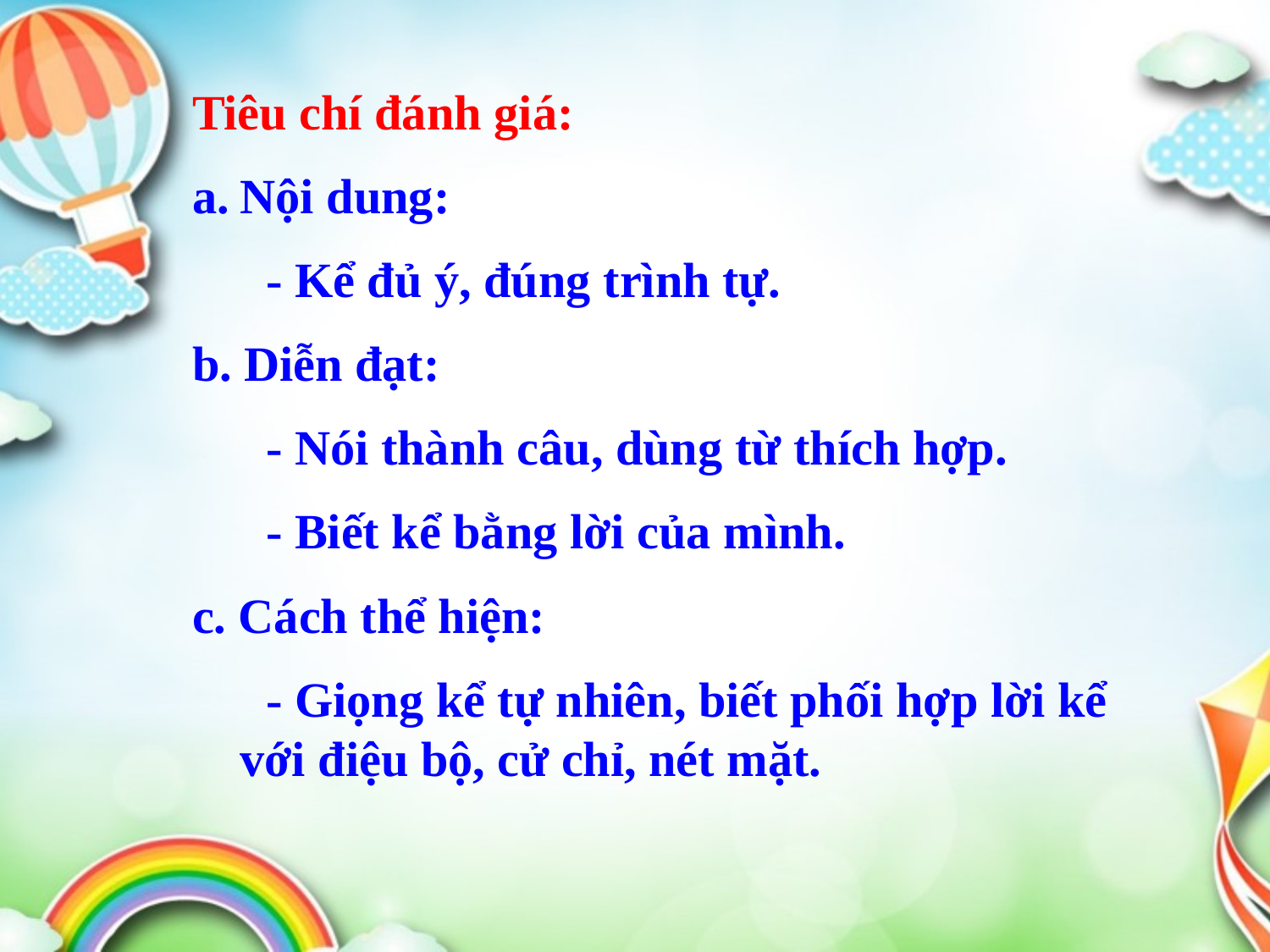

Tiêu chí đánh giá:
Nội dung:
      - Kể đủ ý, đúng trình tự.
b. Diễn đạt:
      - Nói thành câu, dùng từ thích hợp.
      - Biết kể bằng lời của mình.
c. Cách thể hiện:
      - Giọng kể tự nhiên, biết phối hợp lời kể với điệu bộ, cử chỉ, nét mặt.